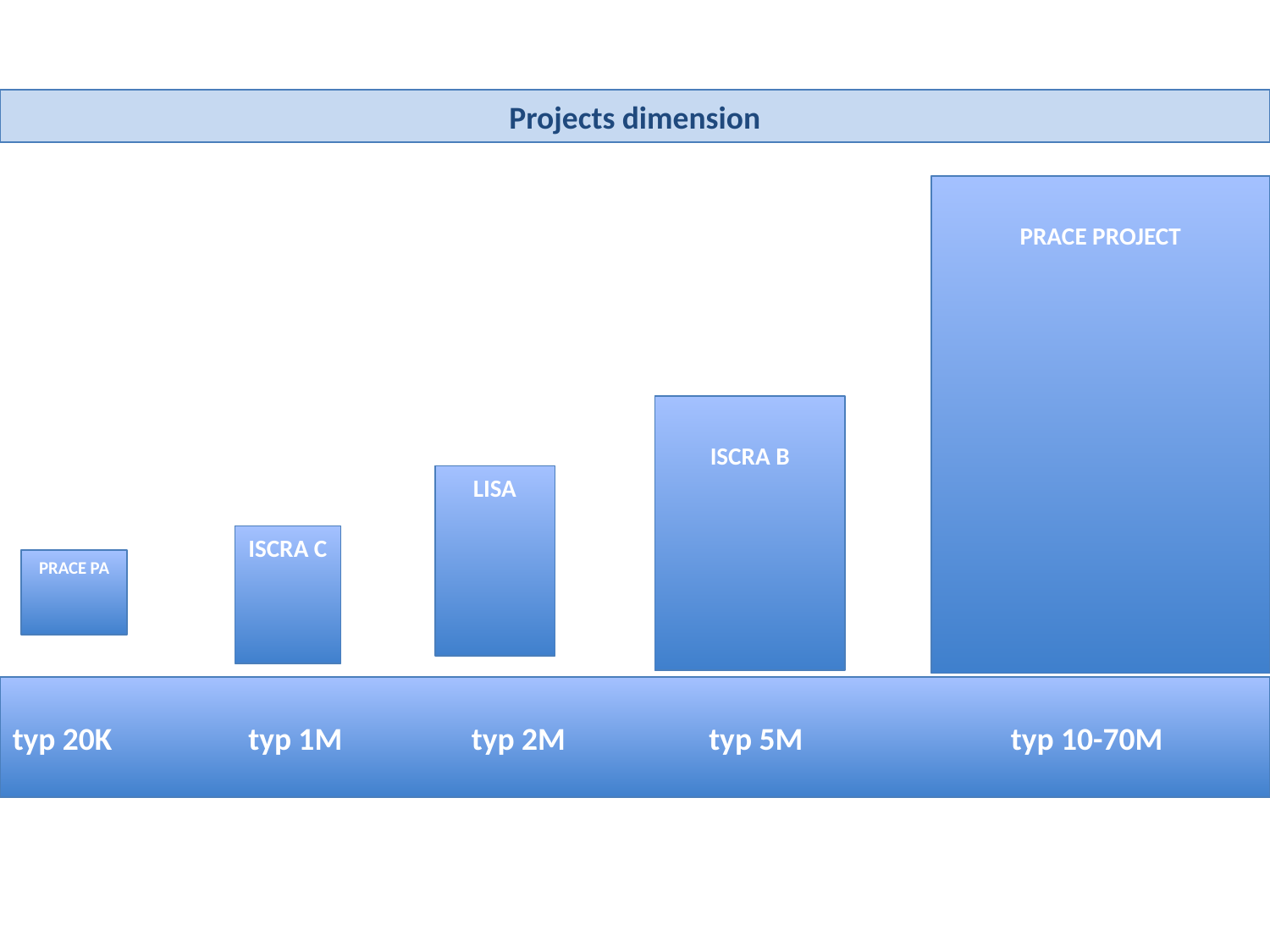

Projects dimension

PRACE PROJECT

ISCRA B
LISA
ISCRA C
PRACE PA
typ 20K                   typ 1M                  typ 2M                    typ 5M                             typ 10-70M